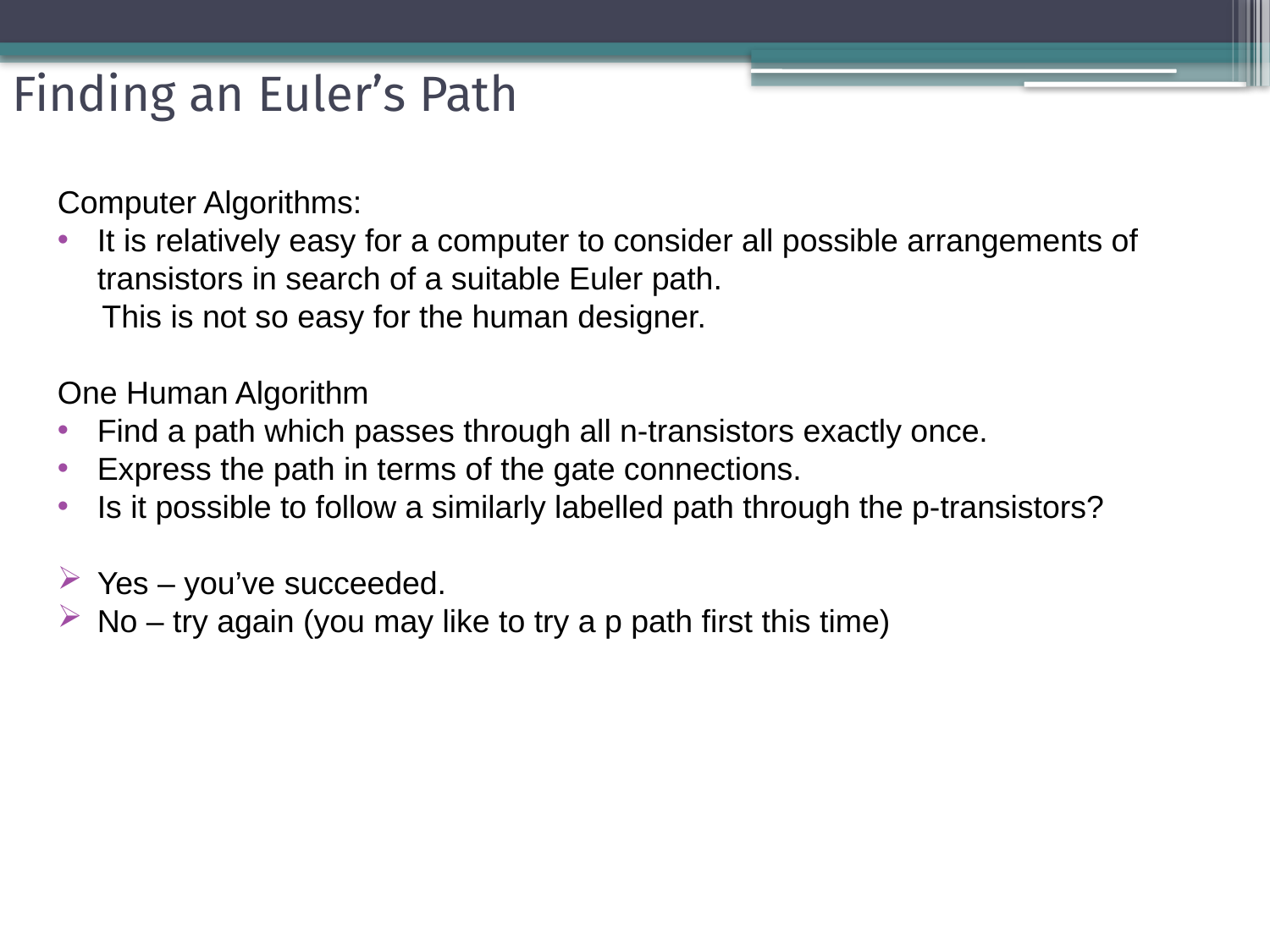

# Finding an Euler’s Path
Computer Algorithms:
It is relatively easy for a computer to consider all possible arrangements of transistors in search of a suitable Euler path.
     This is not so easy for the human designer.

One Human Algorithm
Find a path which passes through all n-transistors exactly once.
Express the path in terms of the gate connections.
Is it possible to follow a similarly labelled path through the p-transistors?

Yes – you’ve succeeded.
No – try again (you may like to try a p path first this time)